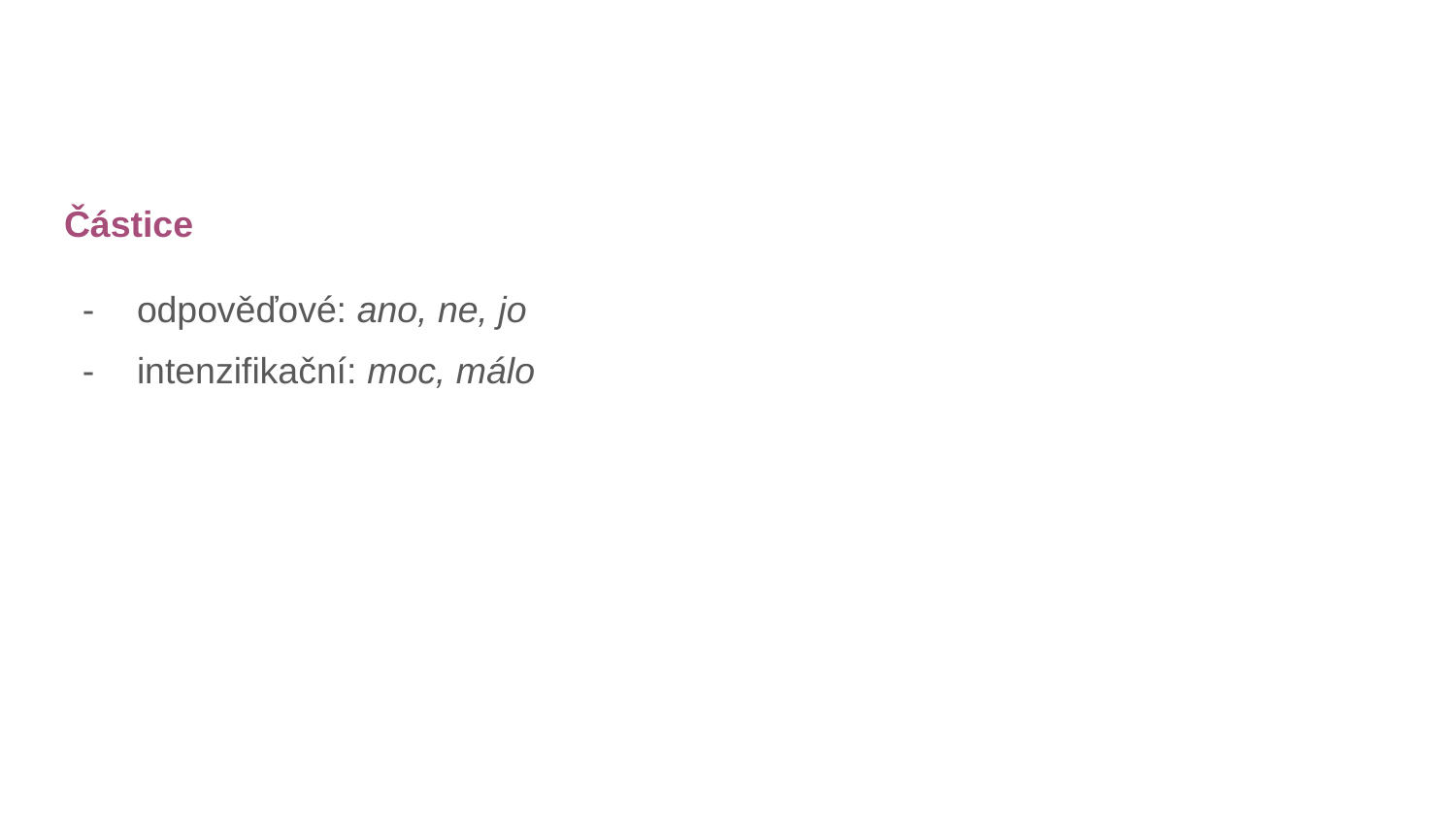

#
Částice
odpověďové: ano, ne, jo
intenzifikační: moc, málo